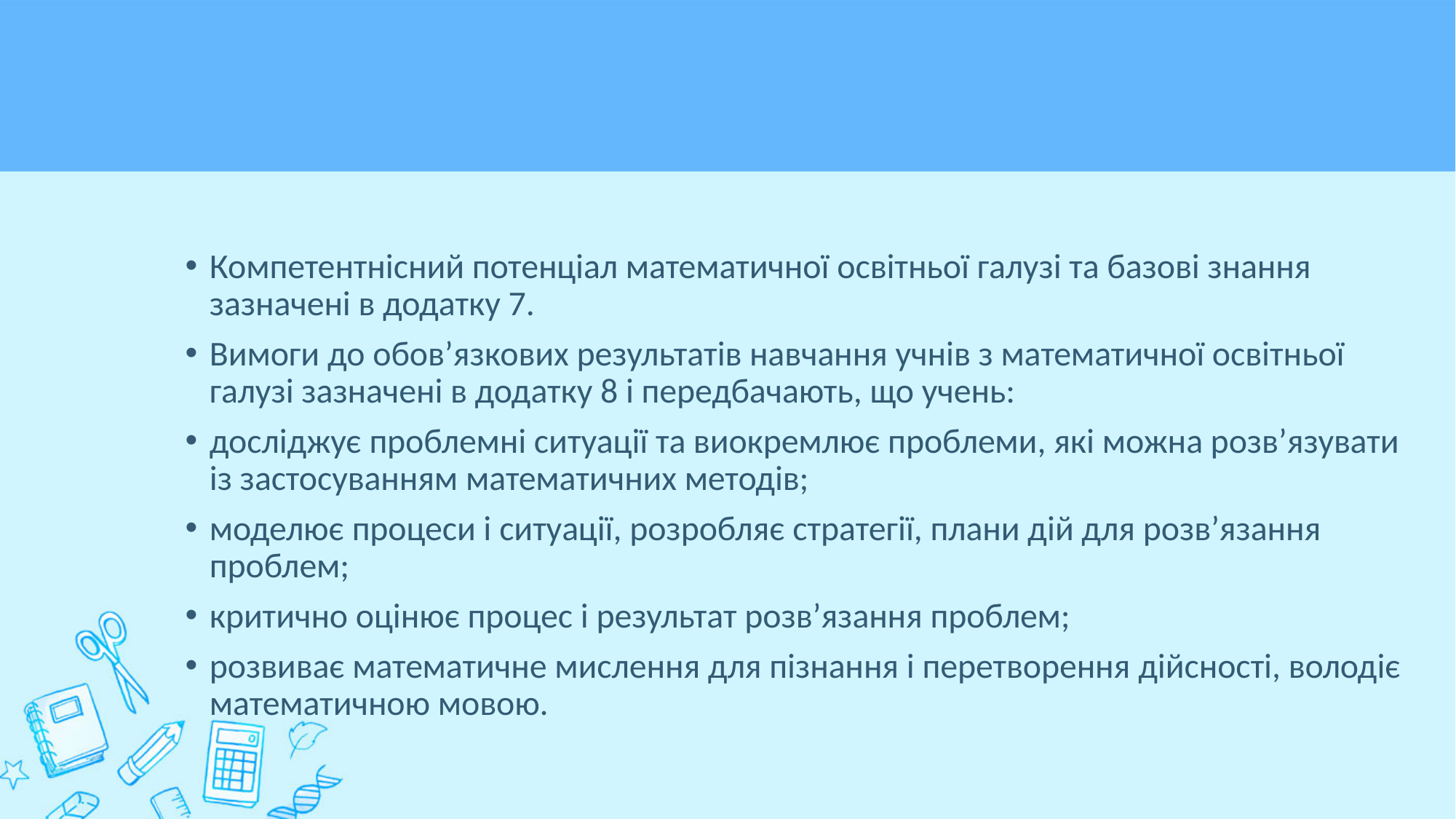

#
Компетентнісний потенціал математичної освітньої галузі та базові знання зазначені в додатку 7.
Вимоги до обов’язкових результатів навчання учнів з математичної освітньої галузі зазначені в додатку 8 і передбачають, що учень:
досліджує проблемні ситуації та виокремлює проблеми, які можна розв’язувати із застосуванням математичних методів;
моделює процеси і ситуації, розробляє стратегії, плани дій для розв’язання проблем;
критично оцінює процес і результат розв’язання проблем;
розвиває математичне мислення для пізнання і перетворення дійсності, володіє математичною мовою.